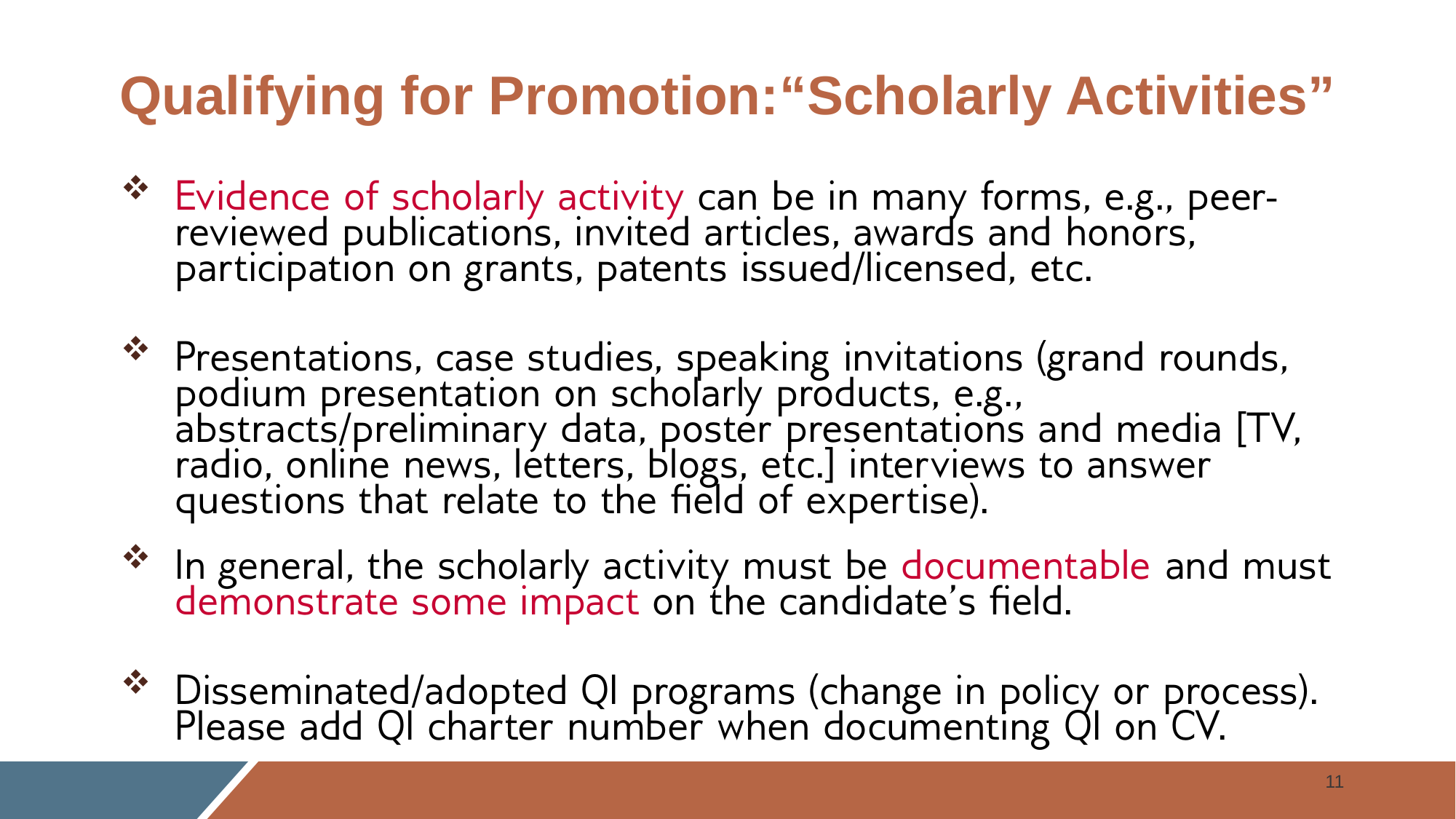

# Qualifying for Promotion:“Scholarly Activities”
Evidence of scholarly activity can be in many forms, e.g., peer-reviewed publications, invited articles, awards and honors, participation on grants, patents issued/licensed, etc.

Presentations, case studies, speaking invitations (grand rounds, podium presentation on scholarly products, e.g., abstracts/preliminary data, poster presentations and media [TV, radio, online news, letters, blogs, etc.] interviews to answer questions that relate to the field of expertise).

In general, the scholarly activity must be documentable and must demonstrate some impact on the candidate’s field.

Disseminated/adopted QI programs (change in policy or process). Please add QI charter number when documenting QI on CV.
11